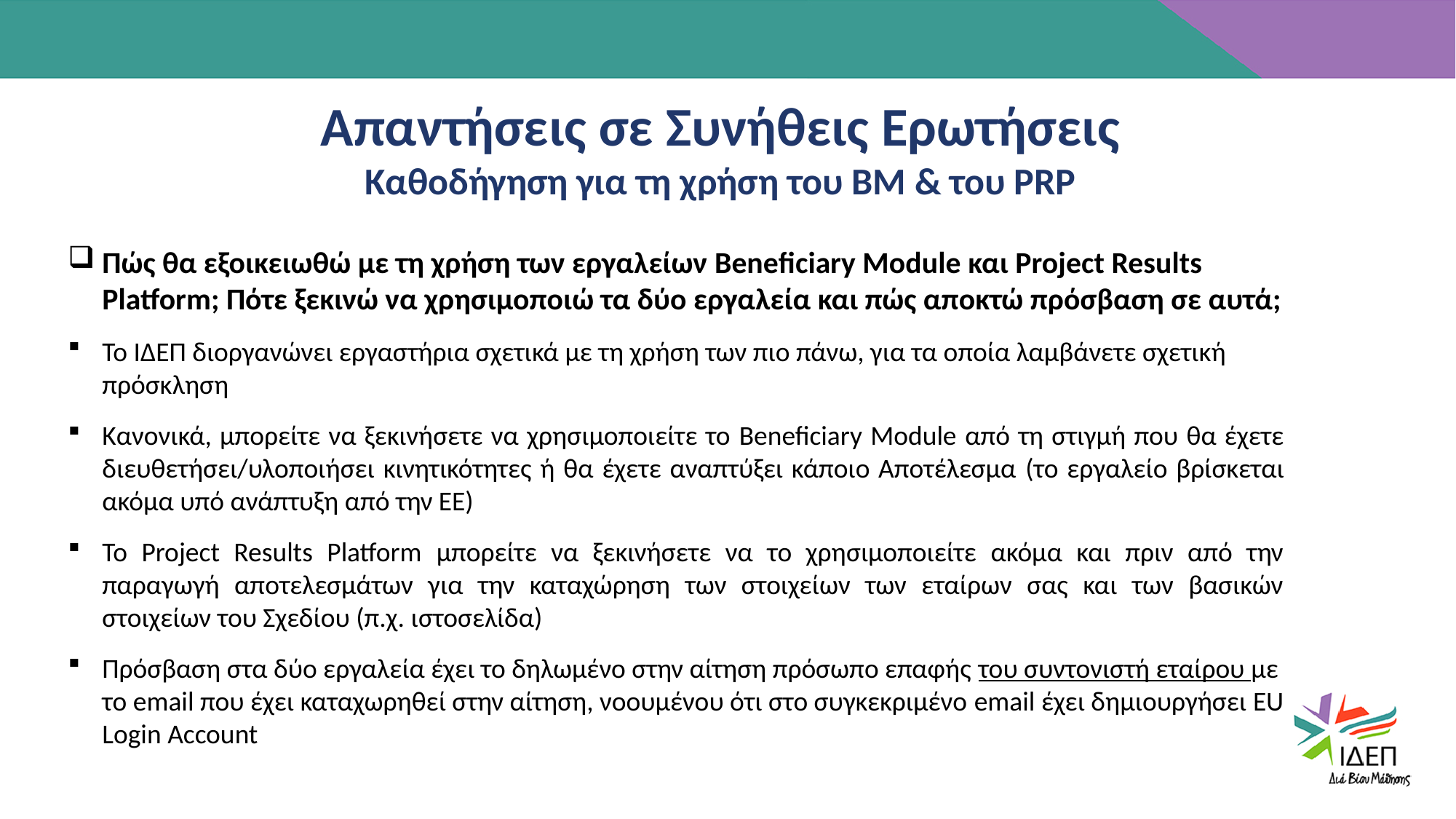

Απαντήσεις σε Συνήθεις Ερωτήσεις
Καθοδήγηση για τη χρήση του BM & του PRP

Πώς θα εξοικειωθώ με τη χρήση των εργαλείων Beneficiary Module και Project Results Platform; Πότε ξεκινώ να χρησιμοποιώ τα δύο εργαλεία και πώς αποκτώ πρόσβαση σε αυτά;

Το ΙΔΕΠ διοργανώνει εργαστήρια σχετικά με τη χρήση των πιο πάνω, για τα οποία λαμβάνετε σχετική πρόσκληση

Κανονικά, μπορείτε να ξεκινήσετε να χρησιμοποιείτε το Beneficiary Module από τη στιγμή που θα έχετε διευθετήσει/υλοποιήσει κινητικότητες ή θα έχετε αναπτύξει κάποιο Αποτέλεσμα (το εργαλείο βρίσκεται ακόμα υπό ανάπτυξη από την ΕΕ)

Το Project Results Platform μπορείτε να ξεκινήσετε να το χρησιμοποιείτε ακόμα και πριν από την παραγωγή αποτελεσμάτων για την καταχώρηση των στοιχείων των εταίρων σας και των βασικών στοιχείων του Σχεδίου (π.χ. ιστοσελίδα)

Πρόσβαση στα δύο εργαλεία έχει το δηλωμένο στην αίτηση πρόσωπο επαφής του συντονιστή εταίρου με το email που έχει καταχωρηθεί στην αίτηση, νοουμένου ότι στο συγκεκριμένο email έχει δημιουργήσει EU Login Account